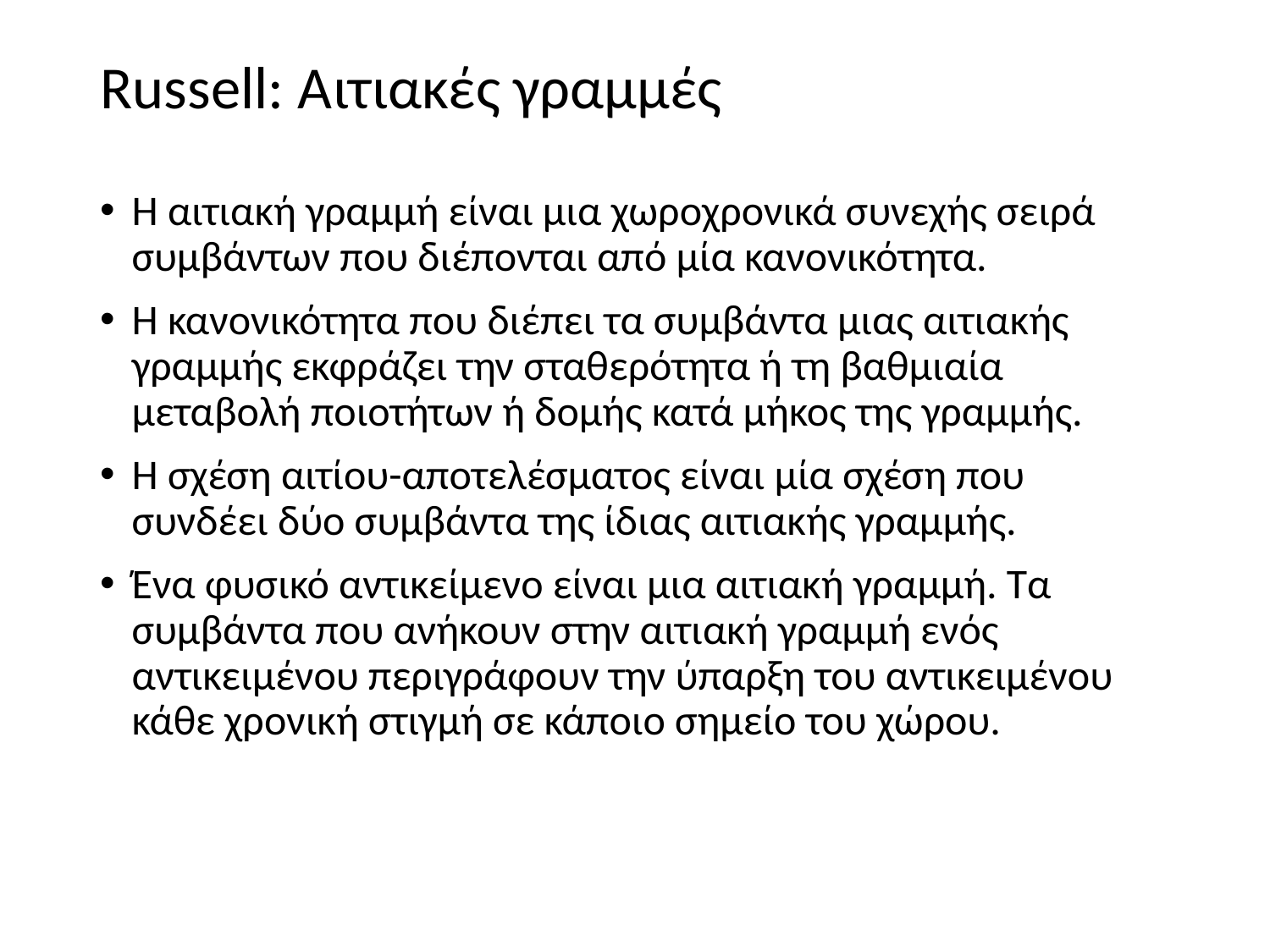

# Russell: Aιτιακές γραμμές
Η αιτιακή γραμμή είναι μια χωροχρονικά συνεχής σειρά συμβάντων που διέπονται από μία κανονικότητα.
Η κανονικότητα που διέπει τα συμβάντα μιας αιτιακής γραμμής εκφράζει την σταθερότητα ή τη βαθμιαία μεταβολή ποιοτήτων ή δομής κατά μήκος της γραμμής.
Η σχέση αιτίου-αποτελέσματος είναι μία σχέση που συνδέει δύο συμβάντα της ίδιας αιτιακής γραμμής.
Ένα φυσικό αντικείμενο είναι μια αιτιακή γραμμή. Τα συμβάντα που ανήκουν στην αιτιακή γραμμή ενός αντικειμένου περιγράφουν την ύπαρξη του αντικειμένου κάθε χρονική στιγμή σε κάποιο σημείο του χώρου.